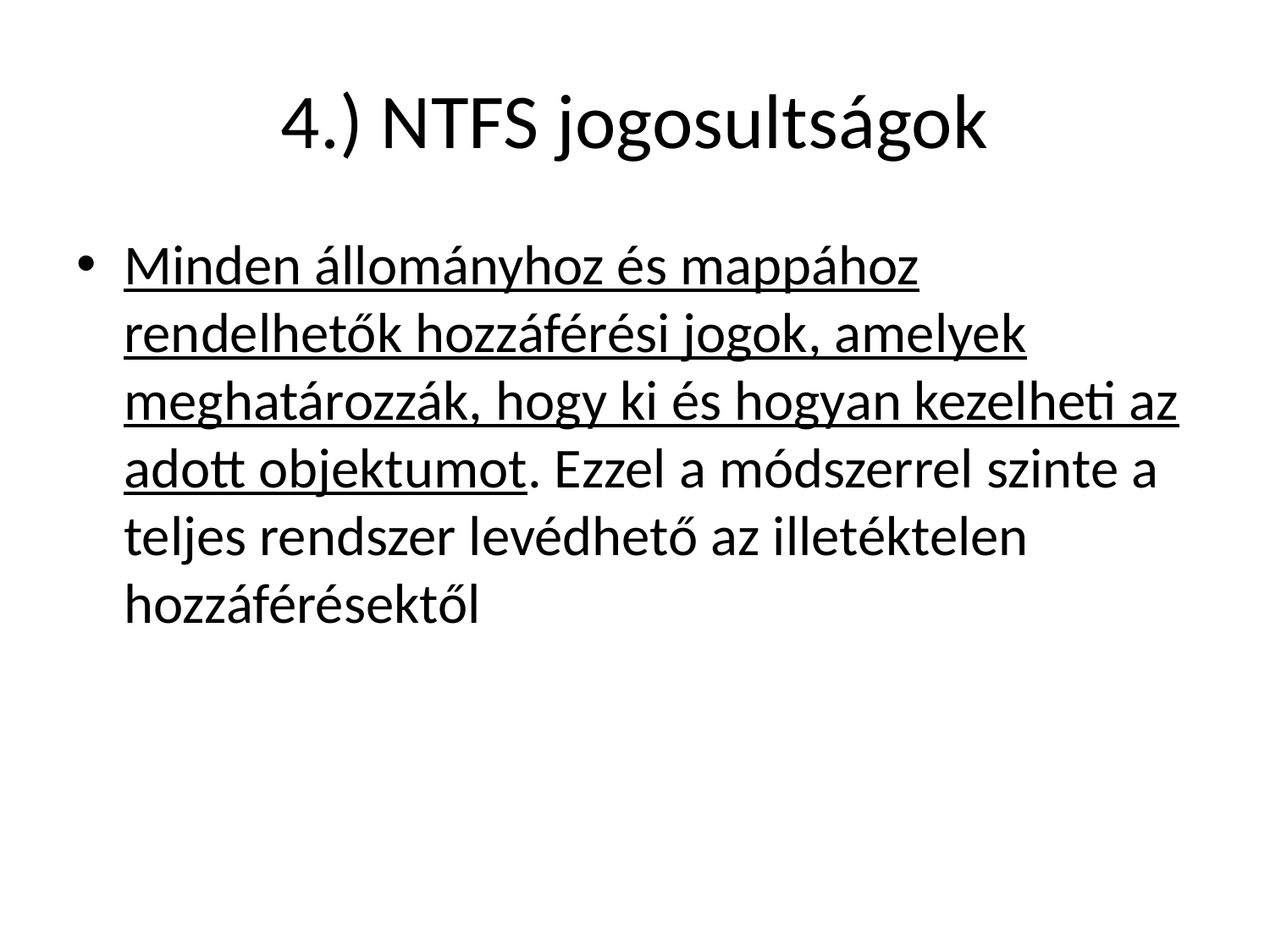

# 4.) NTFS jogosultságok
Minden állományhoz és mappához rendelhetők hozzáférési jogok, amelyek meghatározzák, hogy ki és hogyan kezelheti az adott objektumot. Ezzel a módszerrel szinte a teljes rendszer levédhető az illetéktelen hozzáférésektől